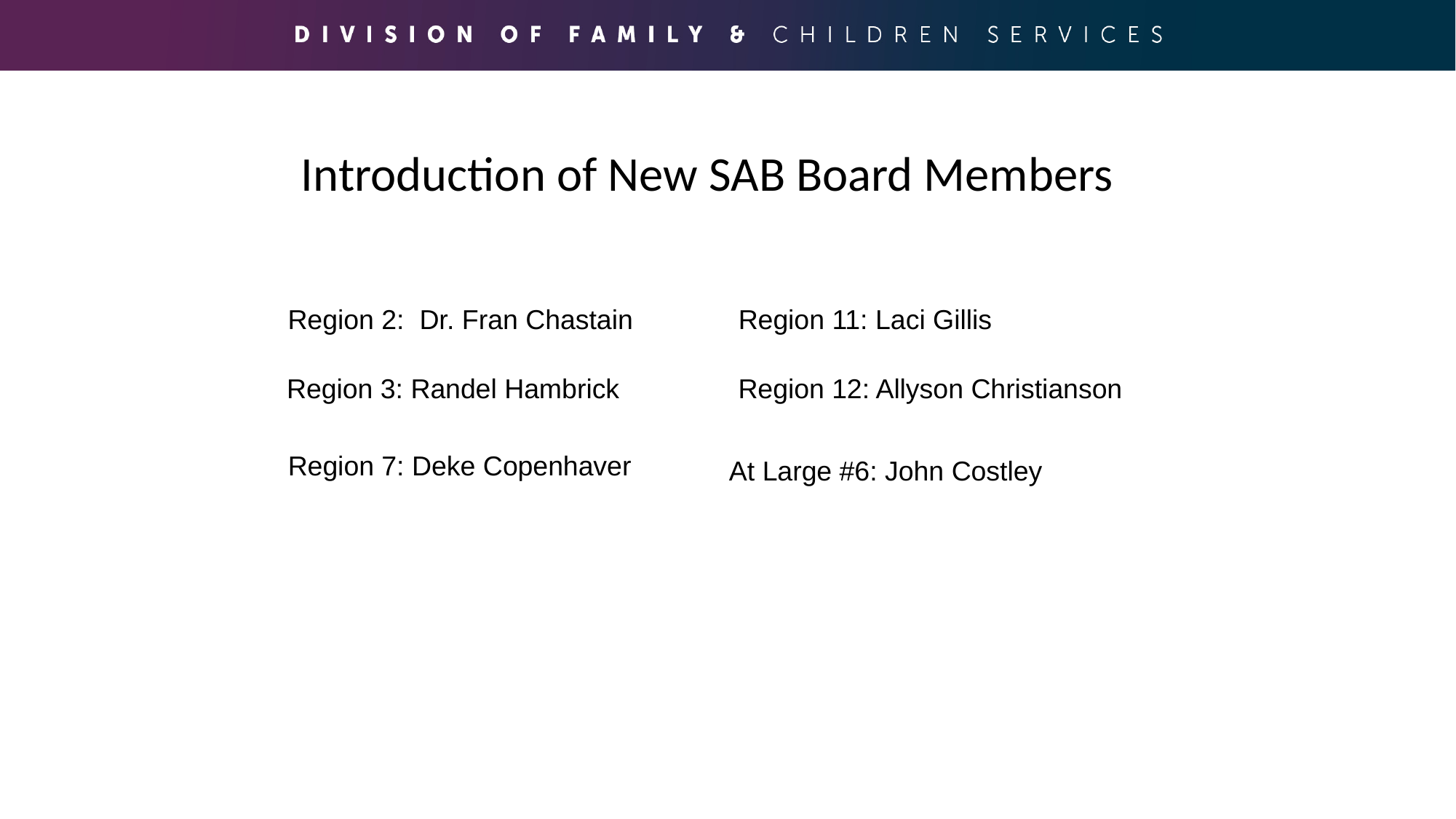

Introduction of New SAB Board Members
Region 2:  Dr. Fran Chastain
Region 11: Laci Gillis
Region 12: Allyson Christianson
 Region 3: Randel Hambrick
Region 7: Deke Copenhaver
At Large #6: John Costley